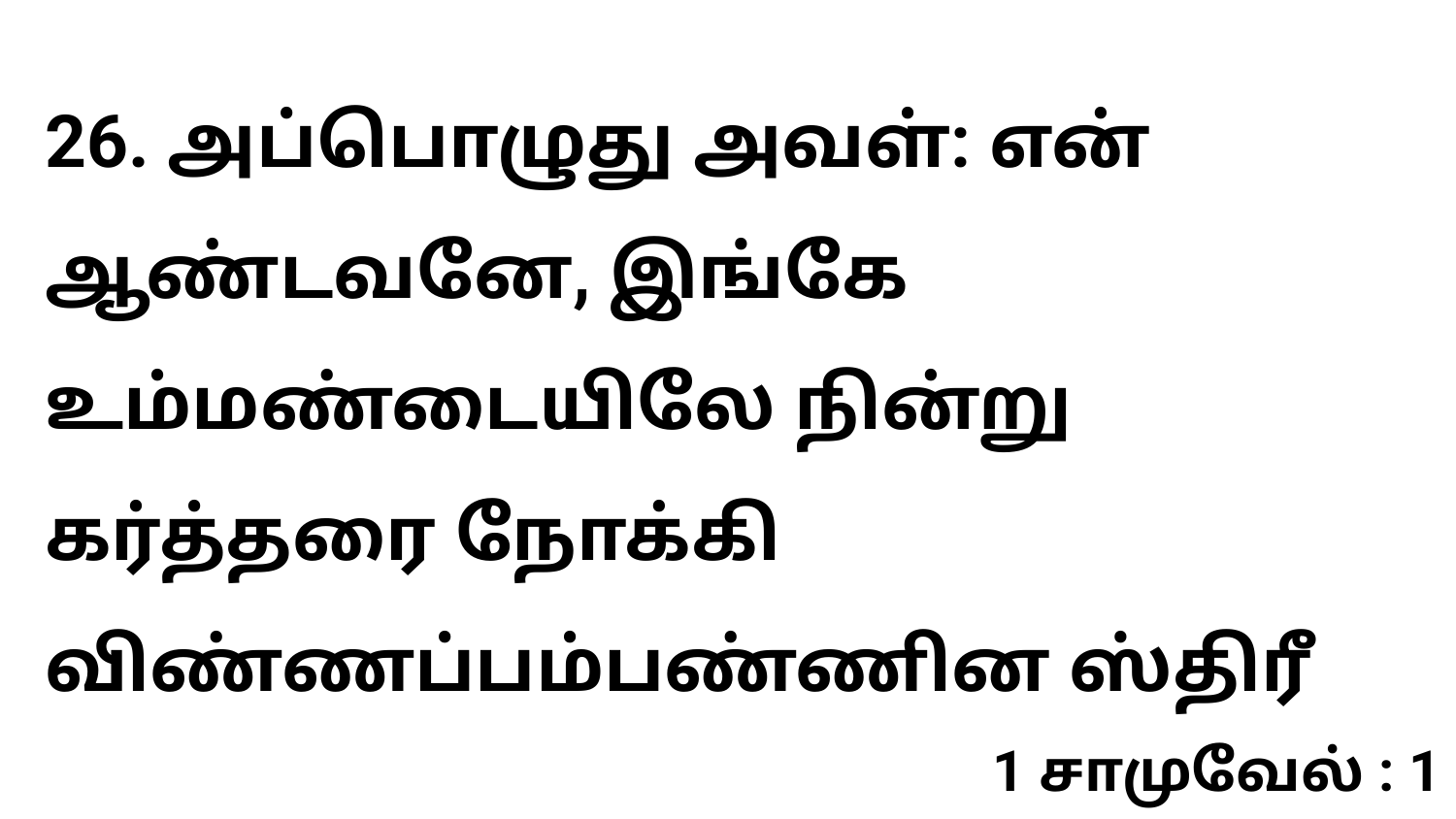

26. அப்பொழுது அவள்: என் ஆண்டவனே, இங்கே உம்மண்டையிலே நின்று கர்த்தரை நோக்கி விண்ணப்பம்பண்ணின ஸ்திரீ
1 சாமுவேல் : 1